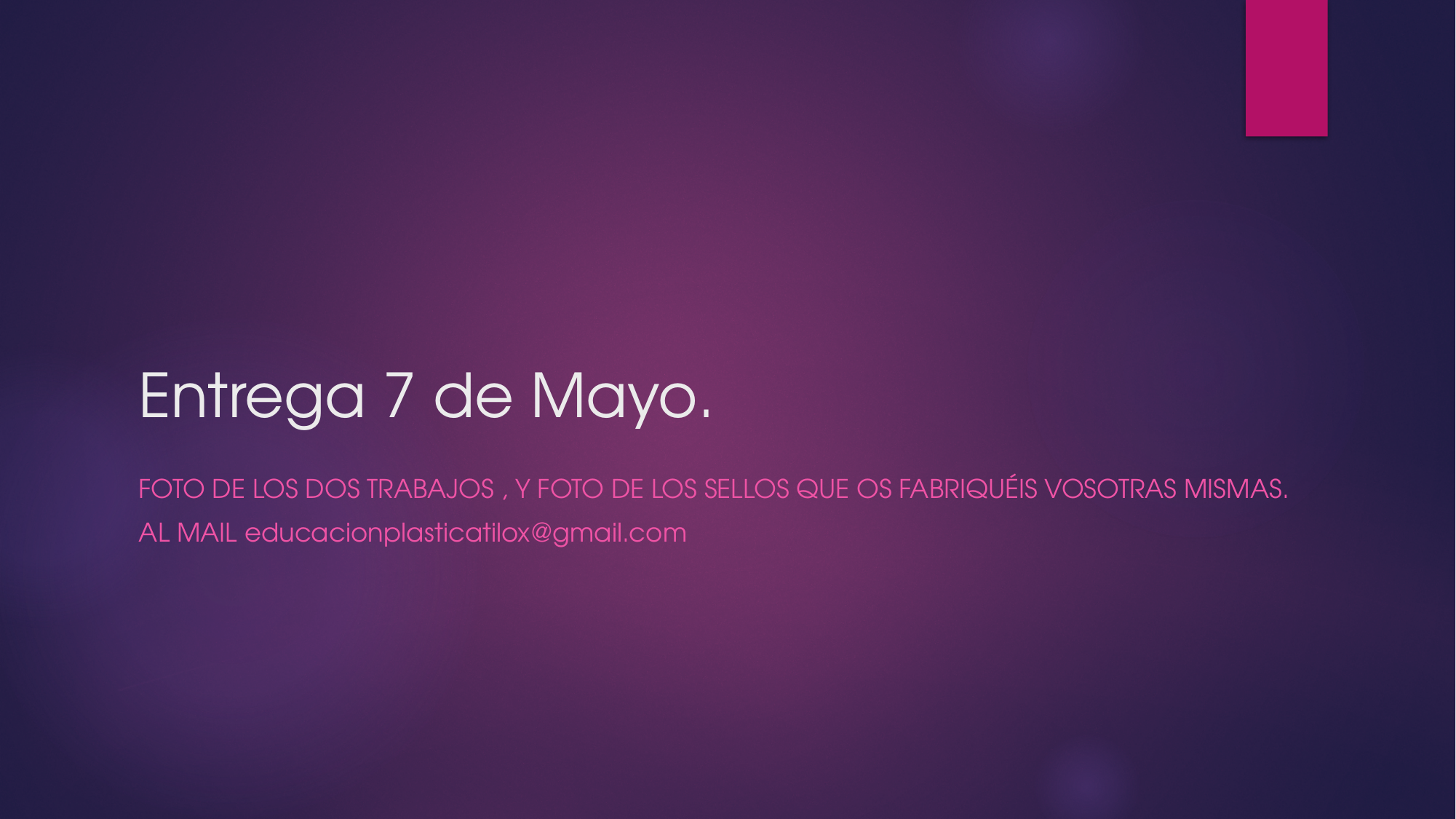

# Entrega 7 de Mayo.
Foto de los dos trabajos , y foto de los sellos que os fabriquéis vosotras mismas.
al mail educacionplasticatilox@gmail.com